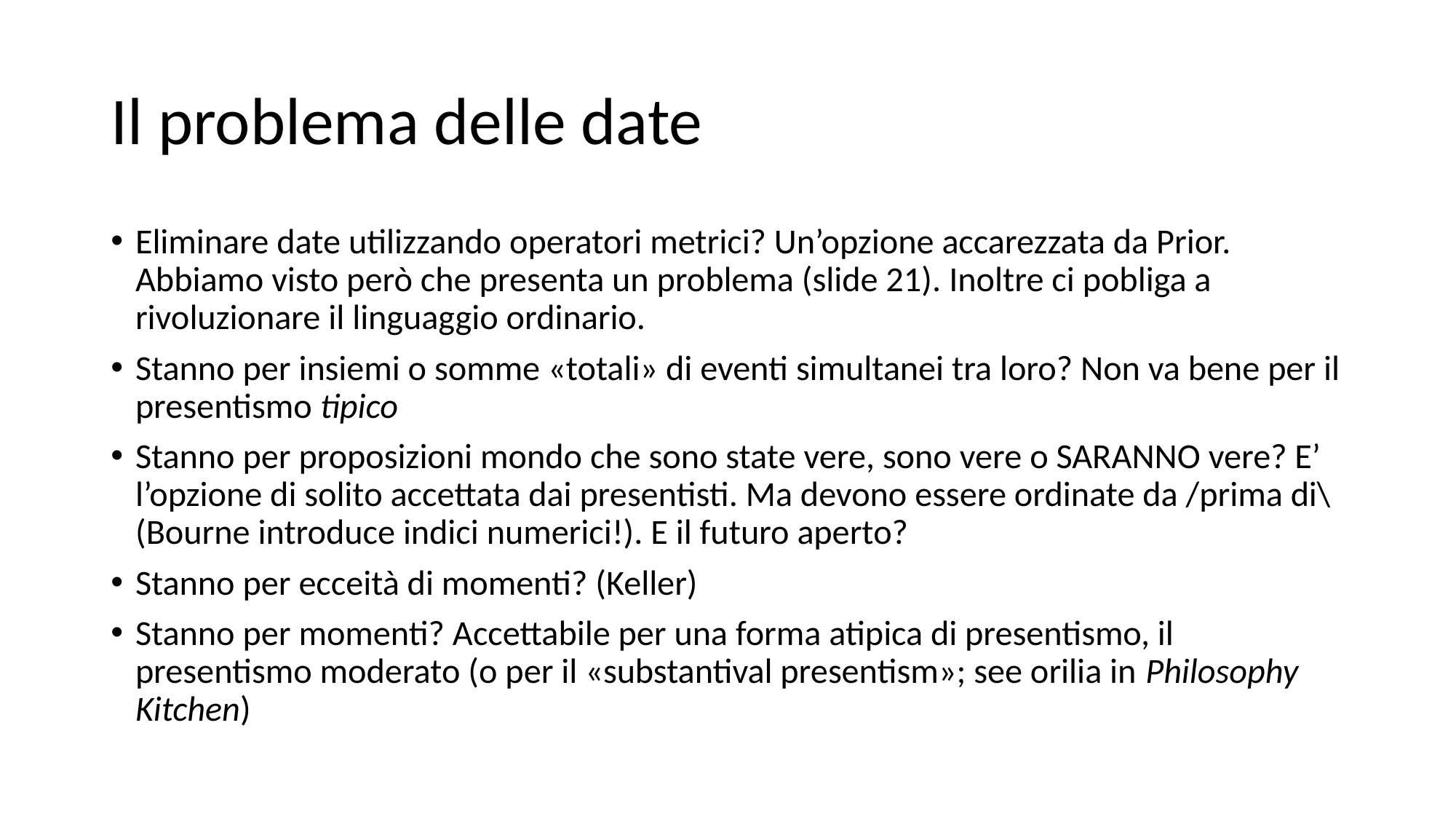

# Il problema delle date
Eliminare date utilizzando operatori metrici? Un’opzione accarezzata da Prior. Abbiamo visto però che presenta un problema (slide 21). Inoltre ci pobliga a rivoluzionare il linguaggio ordinario.
Stanno per insiemi o somme «totali» di eventi simultanei tra loro? Non va bene per il presentismo tipico
Stanno per proposizioni mondo che sono state vere, sono vere o SARANNO vere? E’ l’opzione di solito accettata dai presentisti. Ma devono essere ordinate da /prima di\ (Bourne introduce indici numerici!). E il futuro aperto?
Stanno per ecceità di momenti? (Keller)
Stanno per momenti? Accettabile per una forma atipica di presentismo, il presentismo moderato (o per il «substantival presentism»; see orilia in Philosophy Kitchen)